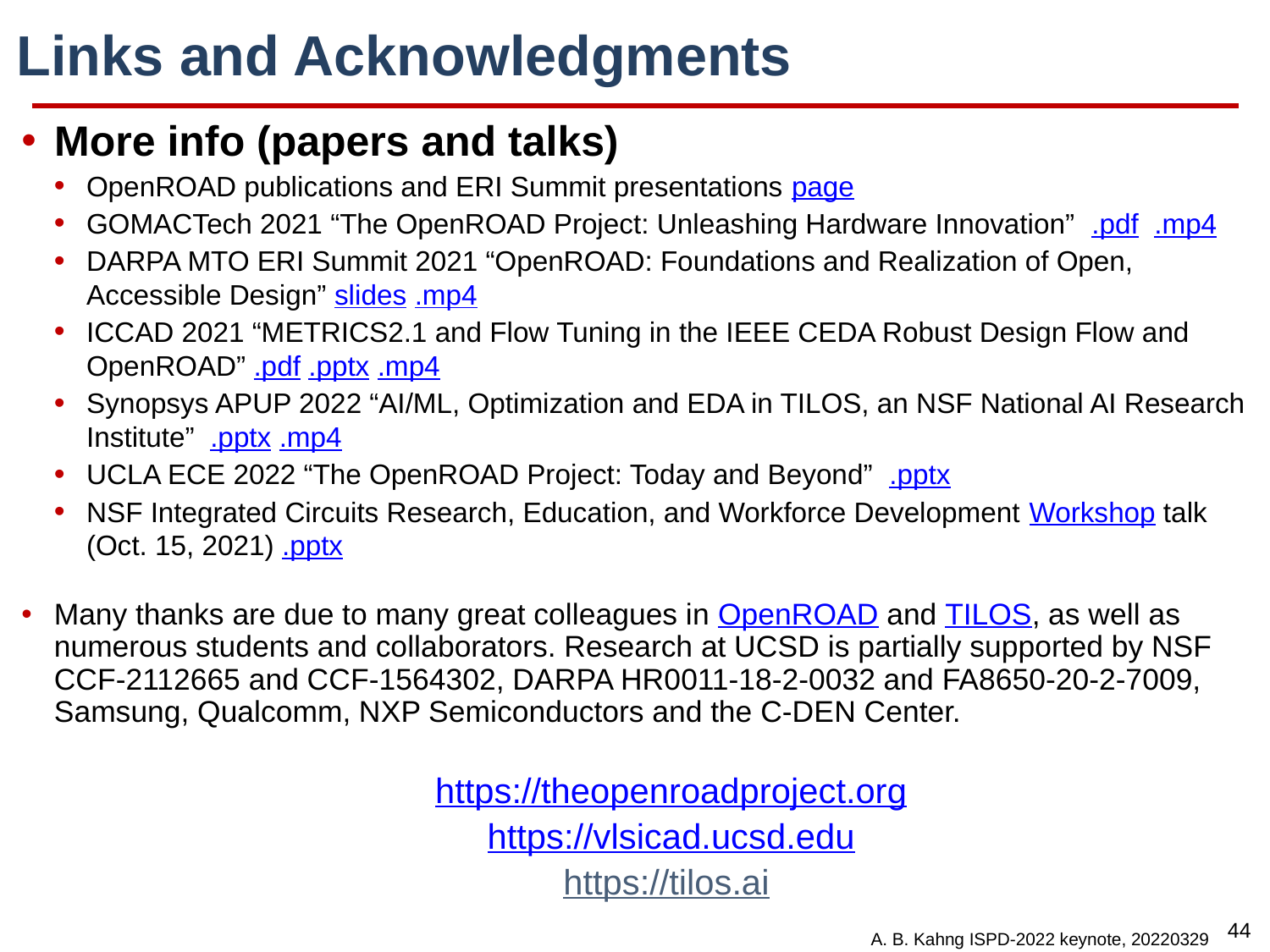

# Links and Acknowledgments
More info (papers and talks)
OpenROAD publications and ERI Summit presentations page
GOMACTech 2021 “The OpenROAD Project: Unleashing Hardware Innovation”  .pdf  .mp4
DARPA MTO ERI Summit 2021 “OpenROAD: Foundations and Realization of Open, Accessible Design” slides .mp4
ICCAD 2021 “METRICS2.1 and Flow Tuning in the IEEE CEDA Robust Design Flow and OpenROAD” .pdf .pptx .mp4
Synopsys APUP 2022 “AI/ML, Optimization and EDA in TILOS, an NSF National AI Research Institute”  .pptx .mp4
UCLA ECE 2022 “The OpenROAD Project: Today and Beyond”  .pptx
NSF Integrated Circuits Research, Education, and Workforce Development Workshop talk (Oct. 15, 2021) .pptx

Many thanks are due to many great colleagues in OpenROAD and TILOS, as well as numerous students and collaborators. Research at UCSD is partially supported by NSF CCF-2112665 and CCF-1564302, DARPA HR0011-18-2-0032 and FA8650-20-2-7009, Samsung, Qualcomm, NXP Semiconductors and the C-DEN Center.

https://theopenroadproject.org
https://vlsicad.ucsd.edu
https://tilos.ai